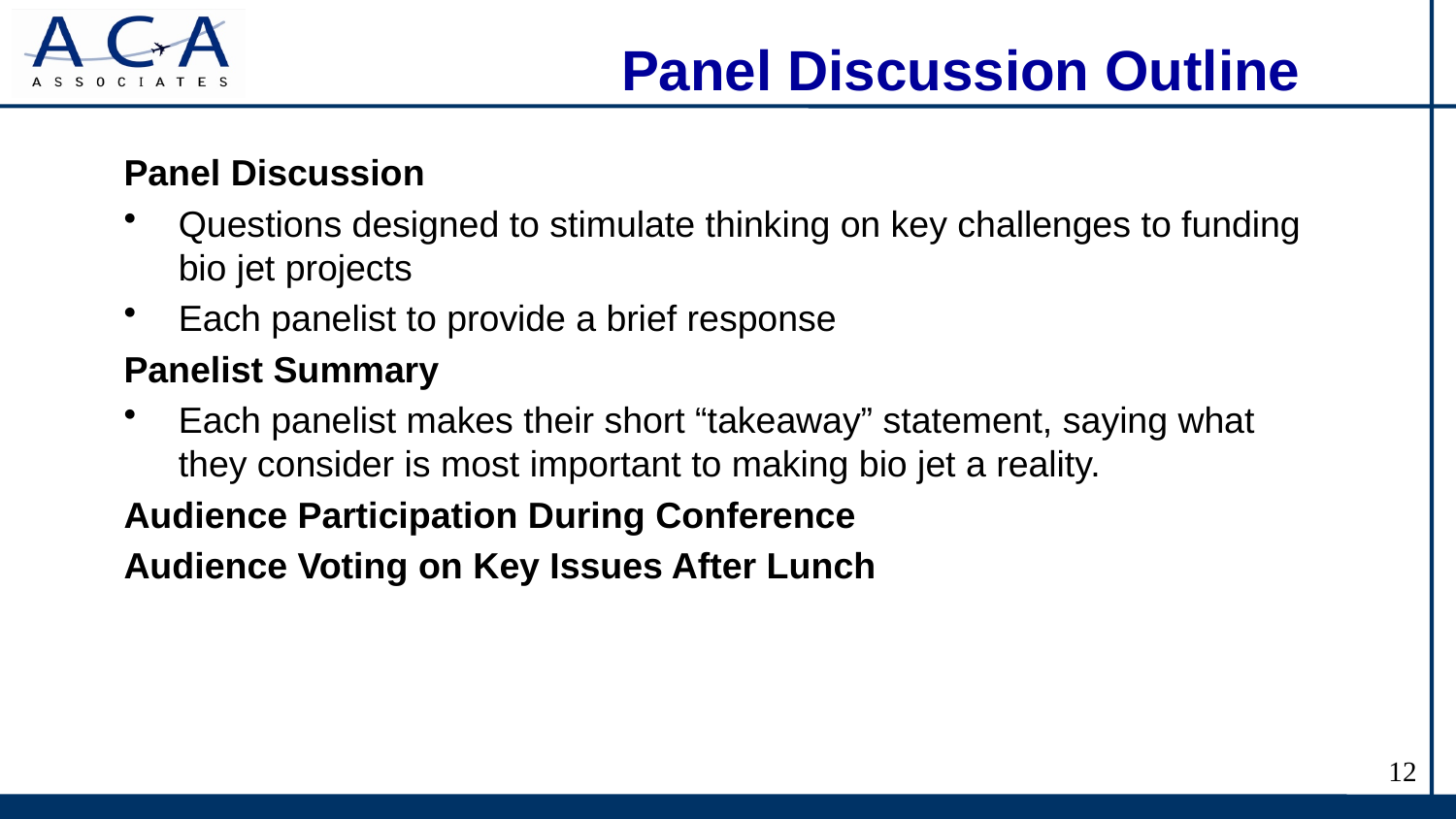

# Panel Discussion Outline
Panel Discussion
Questions designed to stimulate thinking on key challenges to funding bio jet projects
Each panelist to provide a brief response
Panelist Summary
Each panelist makes their short “takeaway” statement, saying what they consider is most important to making bio jet a reality.
Audience Participation During Conference
Audience Voting on Key Issues After Lunch

12